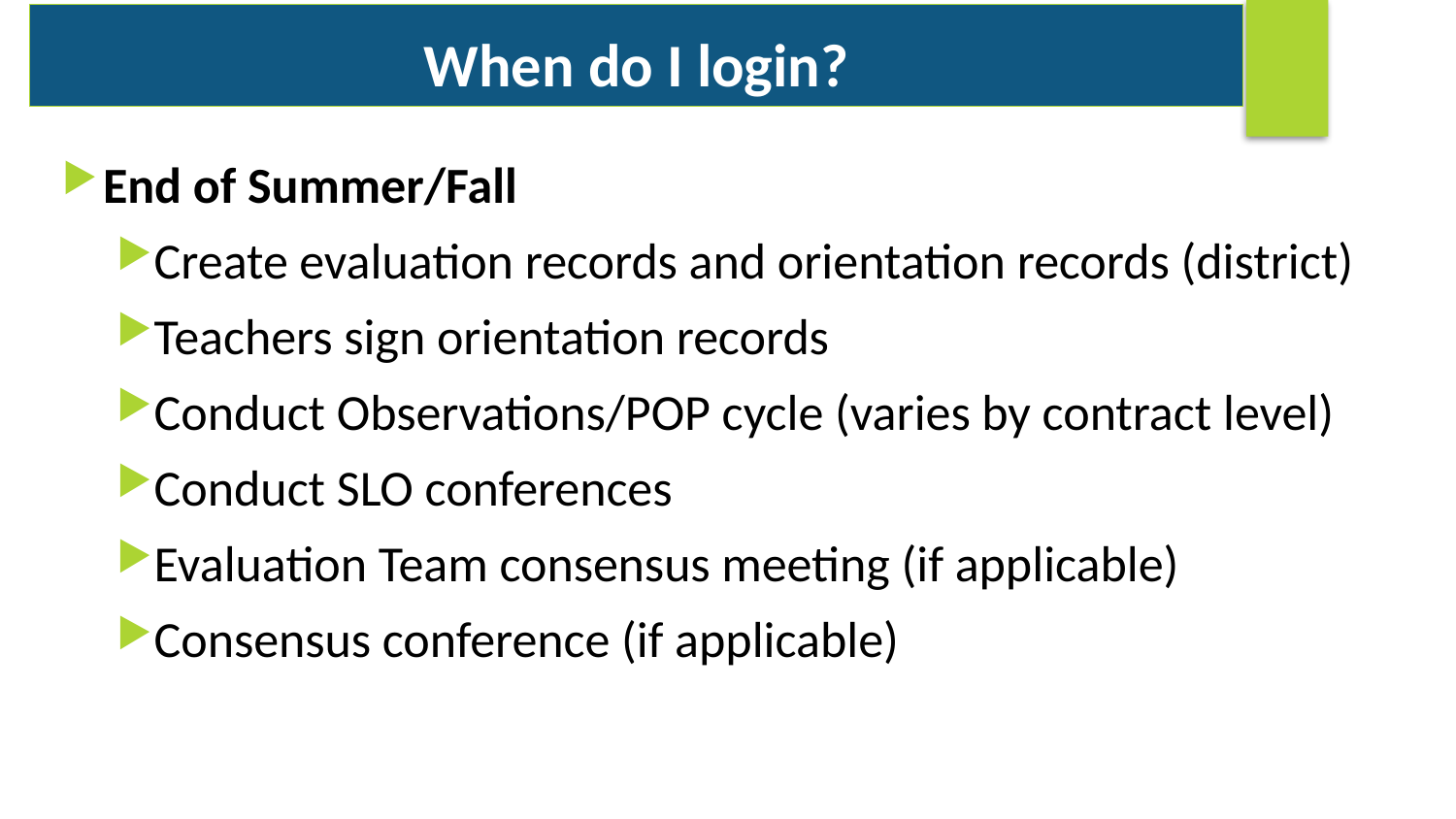

When do I login?
End of Summer/Fall
Create evaluation records and orientation records (district)
Teachers sign orientation records
Conduct Observations/POP cycle (varies by contract level)
Conduct SLO conferences
Evaluation Team consensus meeting (if applicable)
Consensus conference (if applicable)